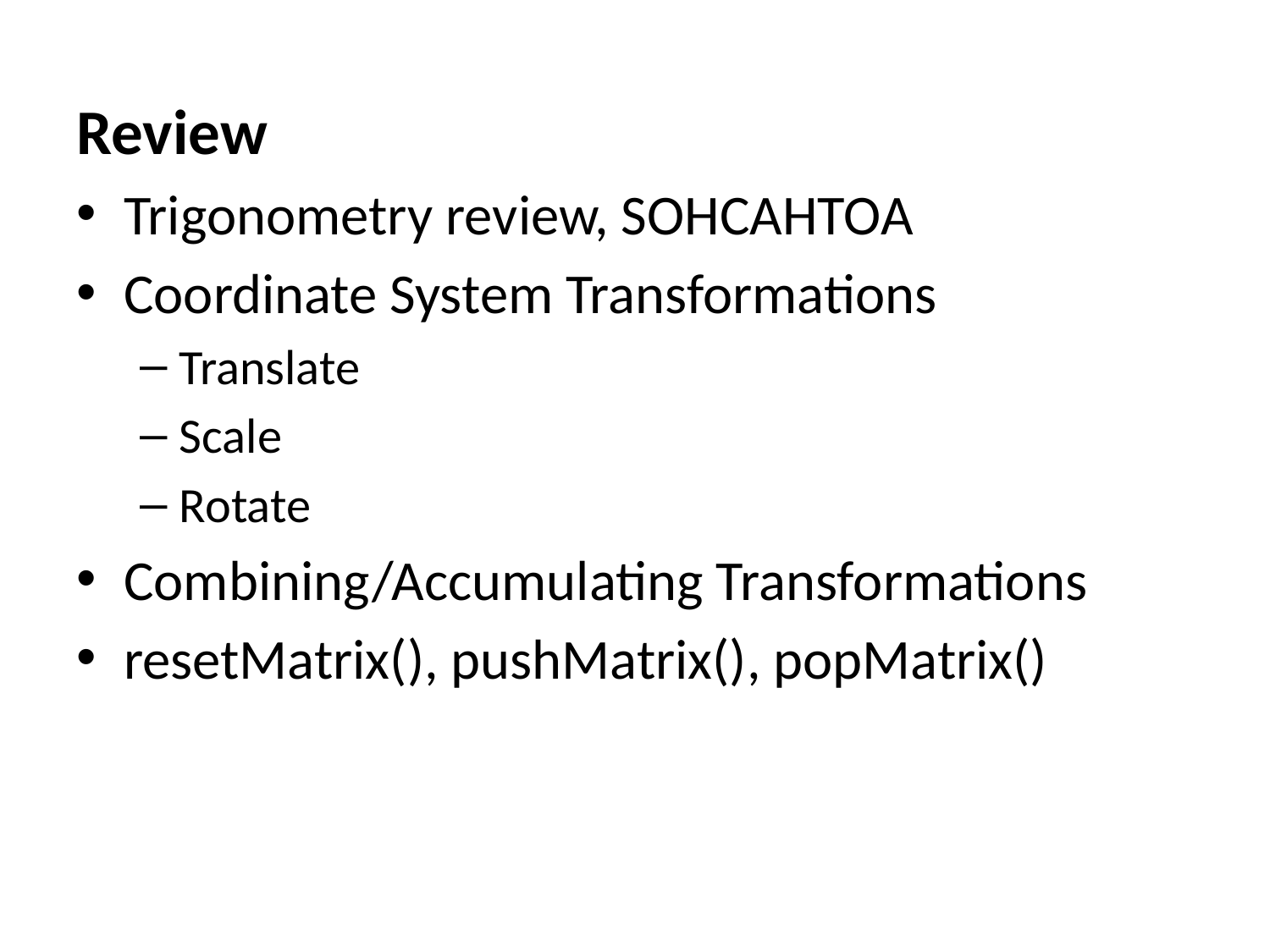

Review
Trigonometry review, SOHCAHTOA
Coordinate System Transformations
Translate
Scale
Rotate
Combining/Accumulating Transformations
resetMatrix(), pushMatrix(), popMatrix()